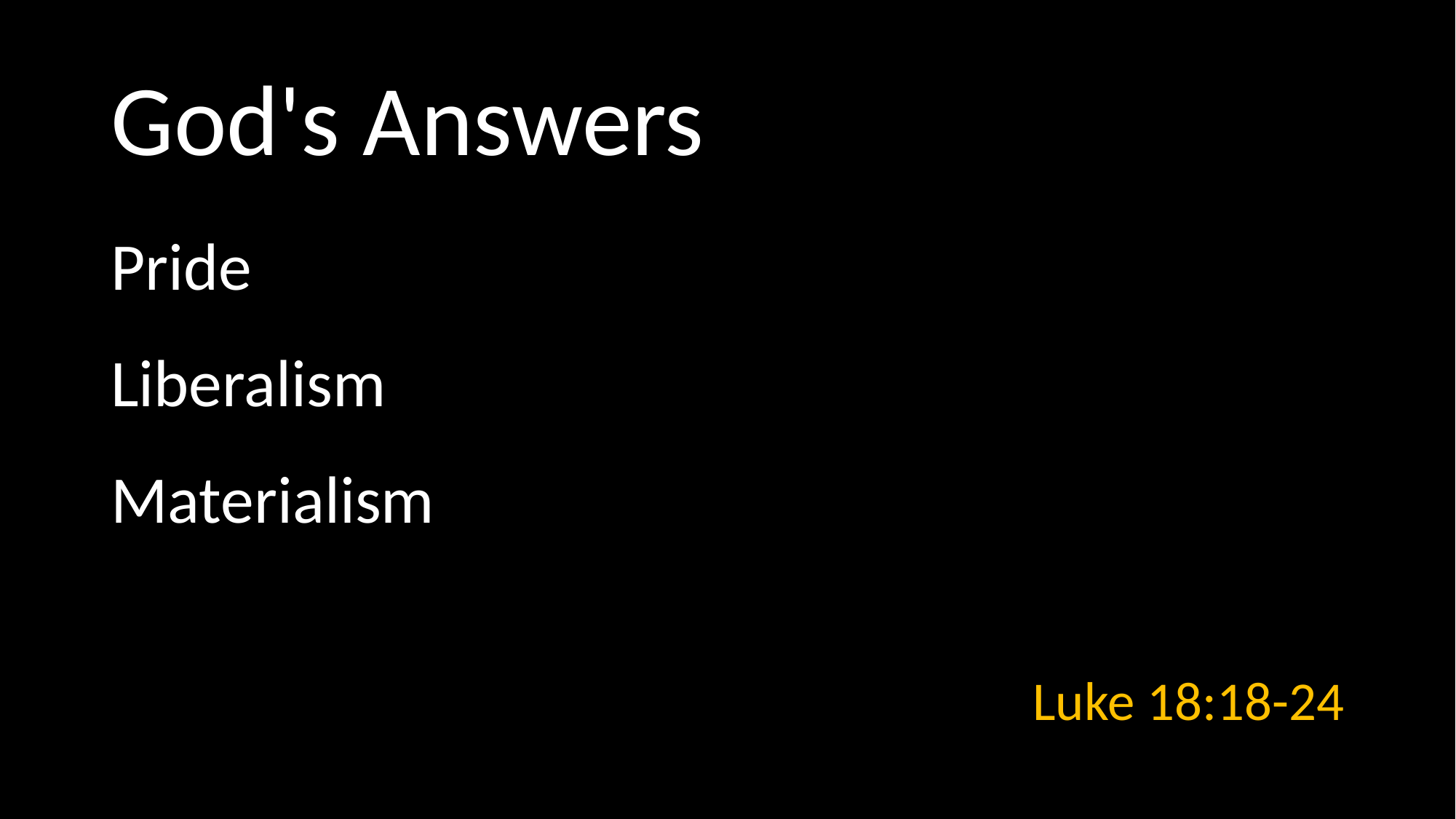

# God's Answers
Pride
Liberalism
Materialism
Luke 18:18-24